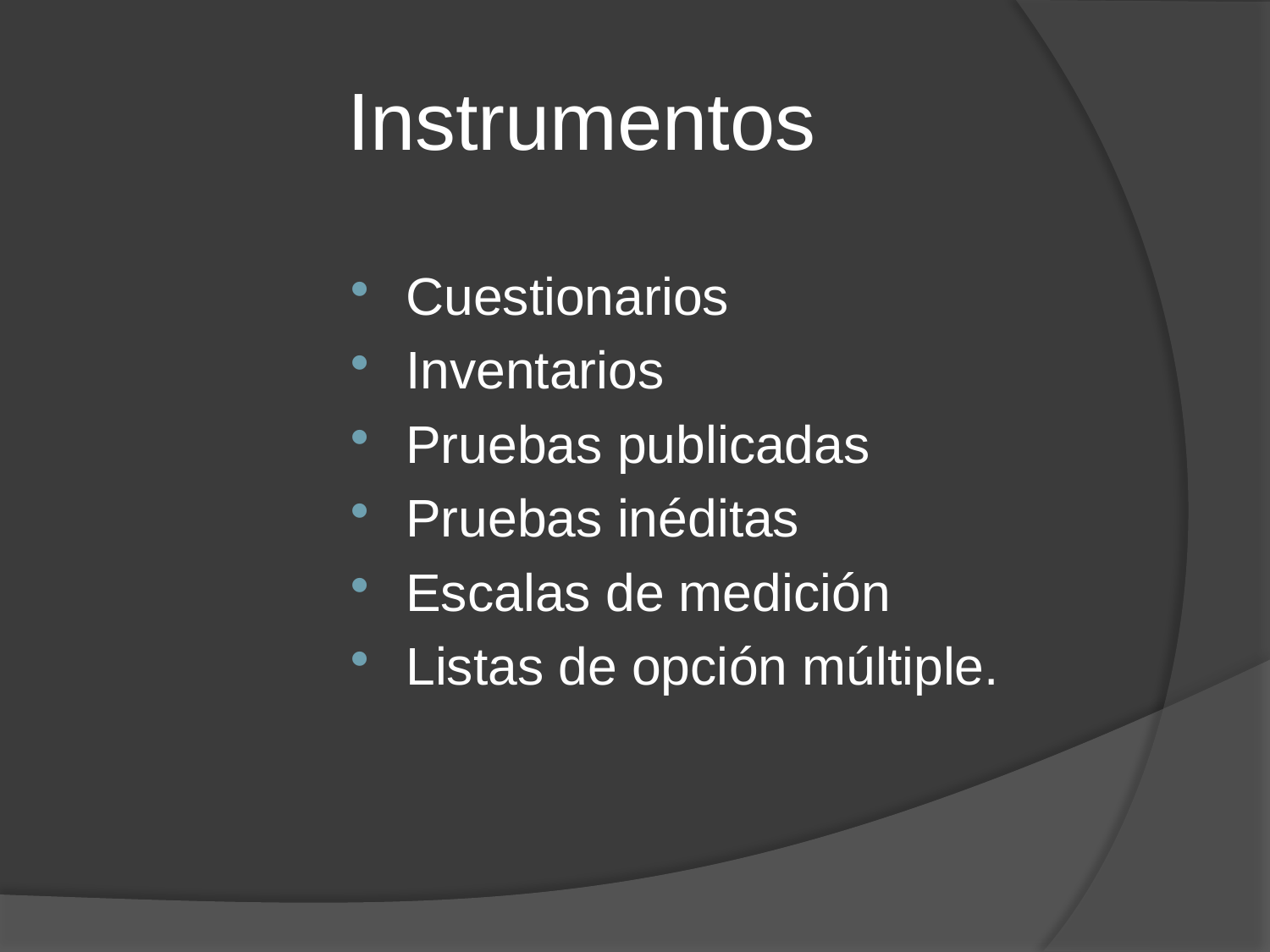

# Instrumentos
Cuestionarios
Inventarios
Pruebas publicadas
Pruebas inéditas
Escalas de medición
Listas de opción múltiple.